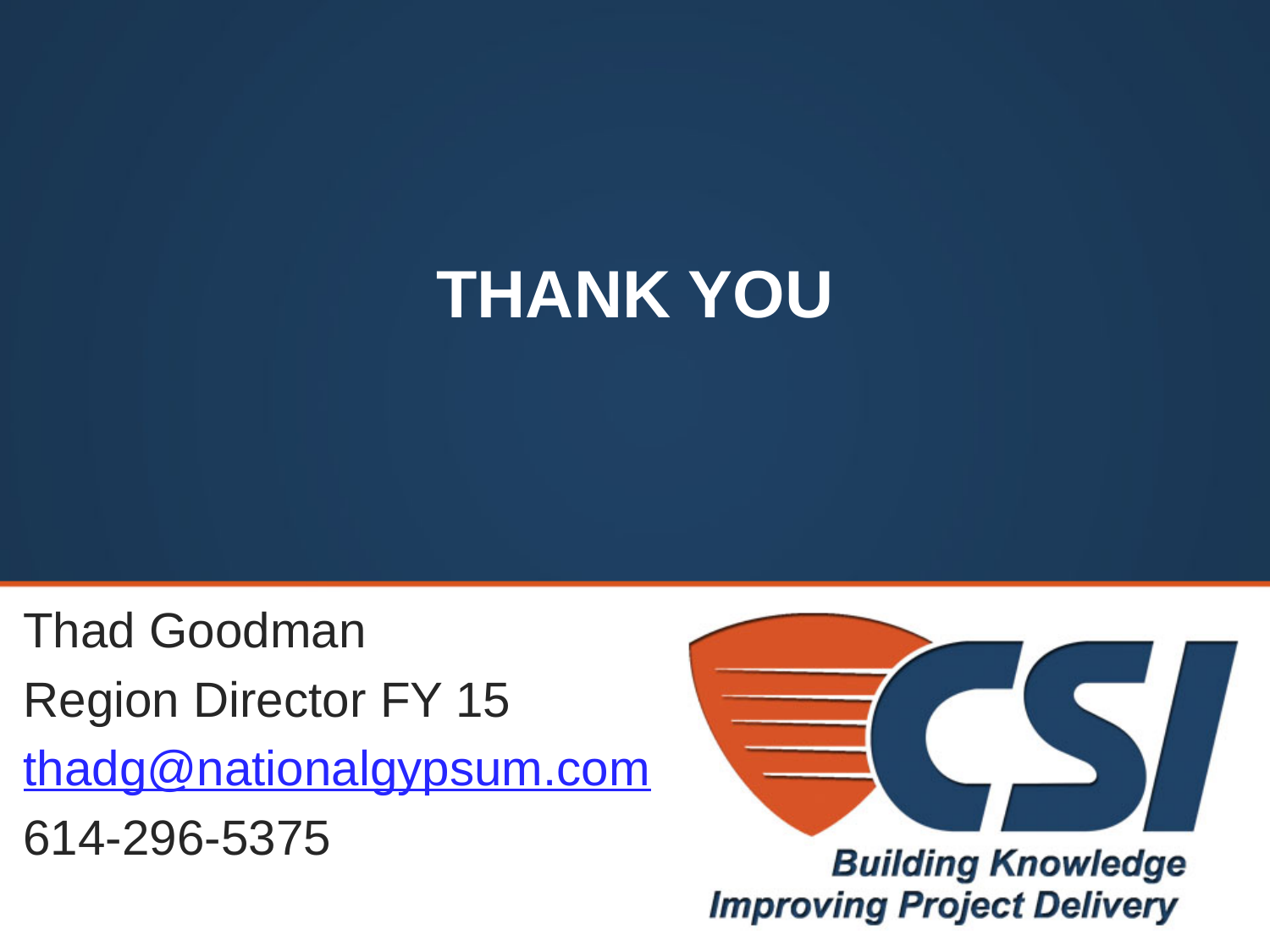

# THANK YOU
Thad Goodman
Region Director FY 15
thadg@nationalgypsum.com
614-296-5375